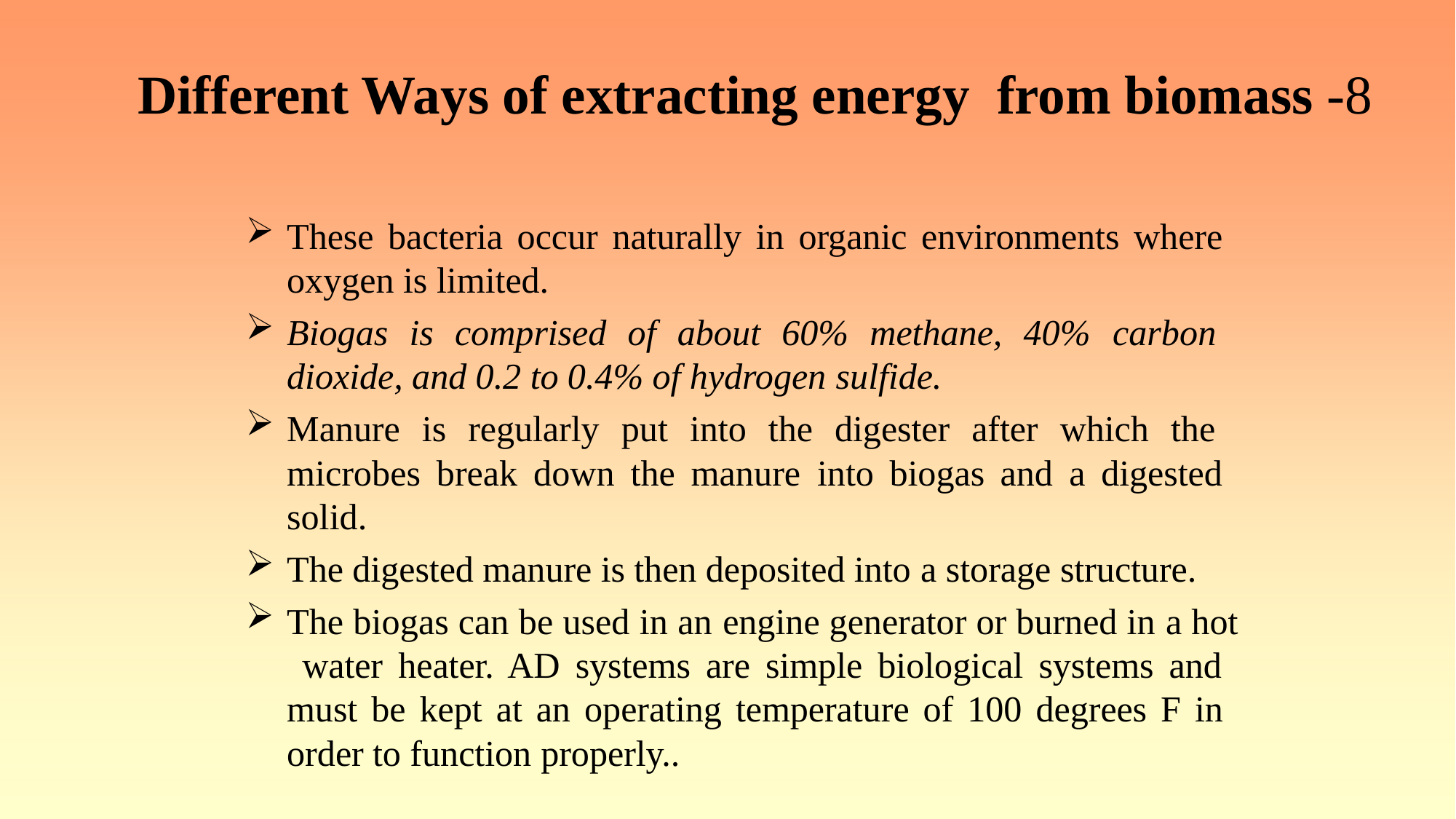

# Different Ways of extracting energy  from biomass -8
These bacteria occur naturally in organic environments where  oxygen is limited.
Biogas is comprised of about 60% methane, 40% carbon  dioxide, and 0.2 to 0.4% of hydrogen sulfide.
Manure is regularly put into the digester after which the  microbes break down the manure into biogas and a digested  solid.
The digested manure is then deposited into a storage structure.
The biogas can be used in an engine generator or burned in a hot  water heater. AD systems are simple biological systems and  must be kept at an operating temperature of 100 degrees F in  order to function properly..